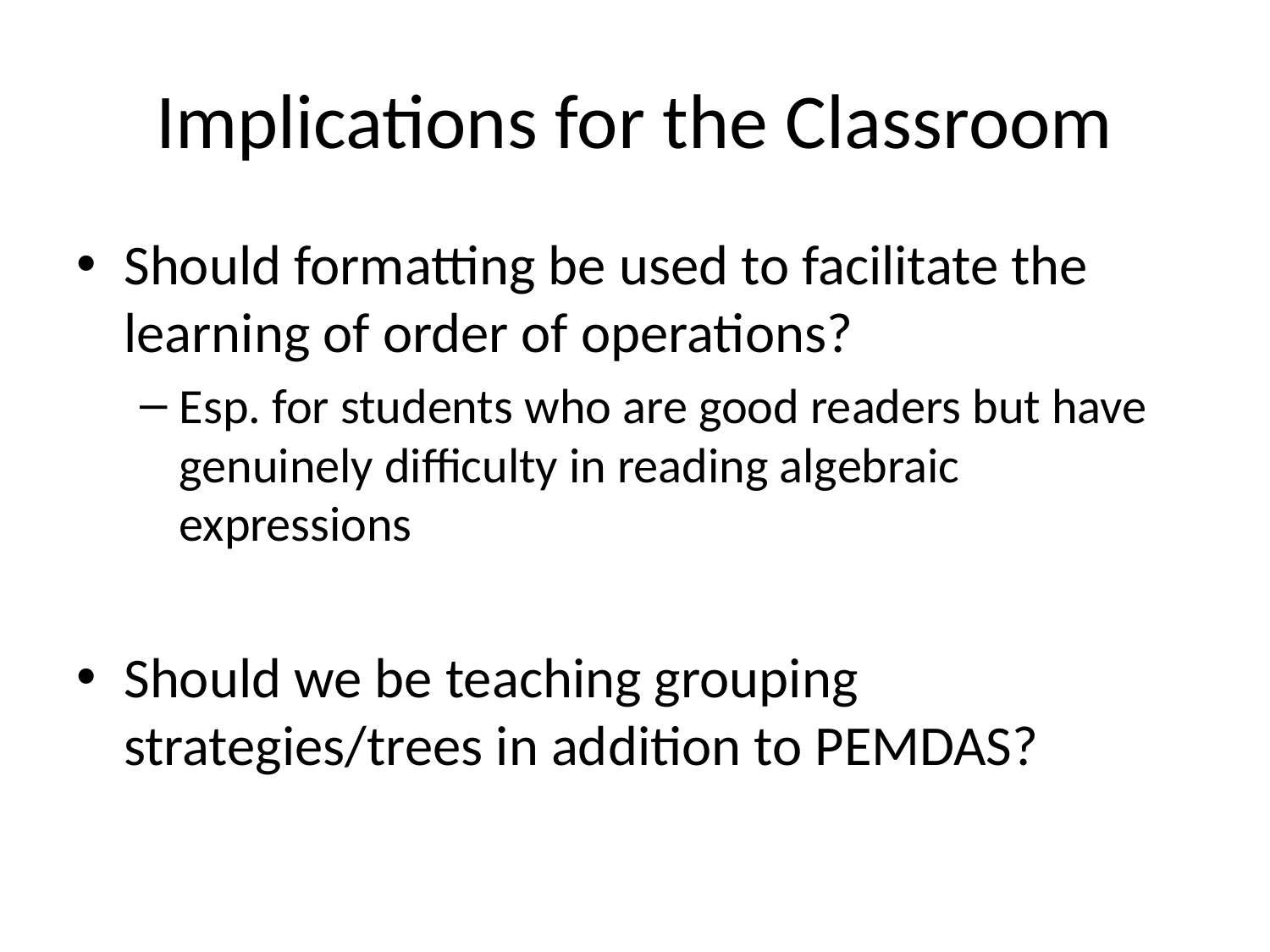

# Implications for the Classroom
Should formatting be used to facilitate the learning of order of operations?
Esp. for students who are good readers but have genuinely difficulty in reading algebraic expressions

Should we be teaching grouping strategies/trees in addition to PEMDAS?